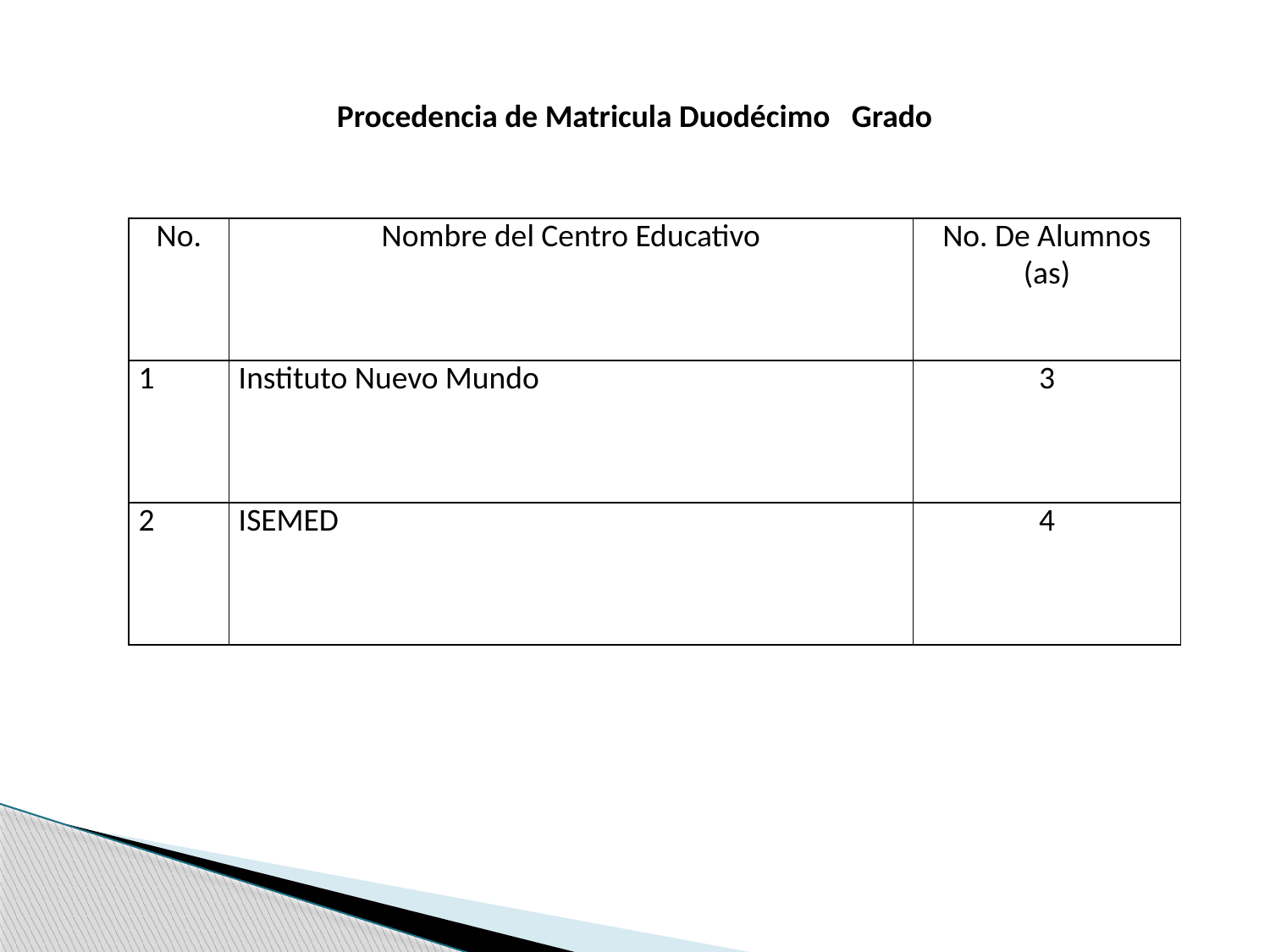

Procedencia de Matricula Duodécimo   Grado
| No. | Nombre del Centro Educativo | No. De Alumnos (as) |
| --- | --- | --- |
| 1 | Instituto Nuevo Mundo | 3 |
| 2 | ISEMED | 4 |